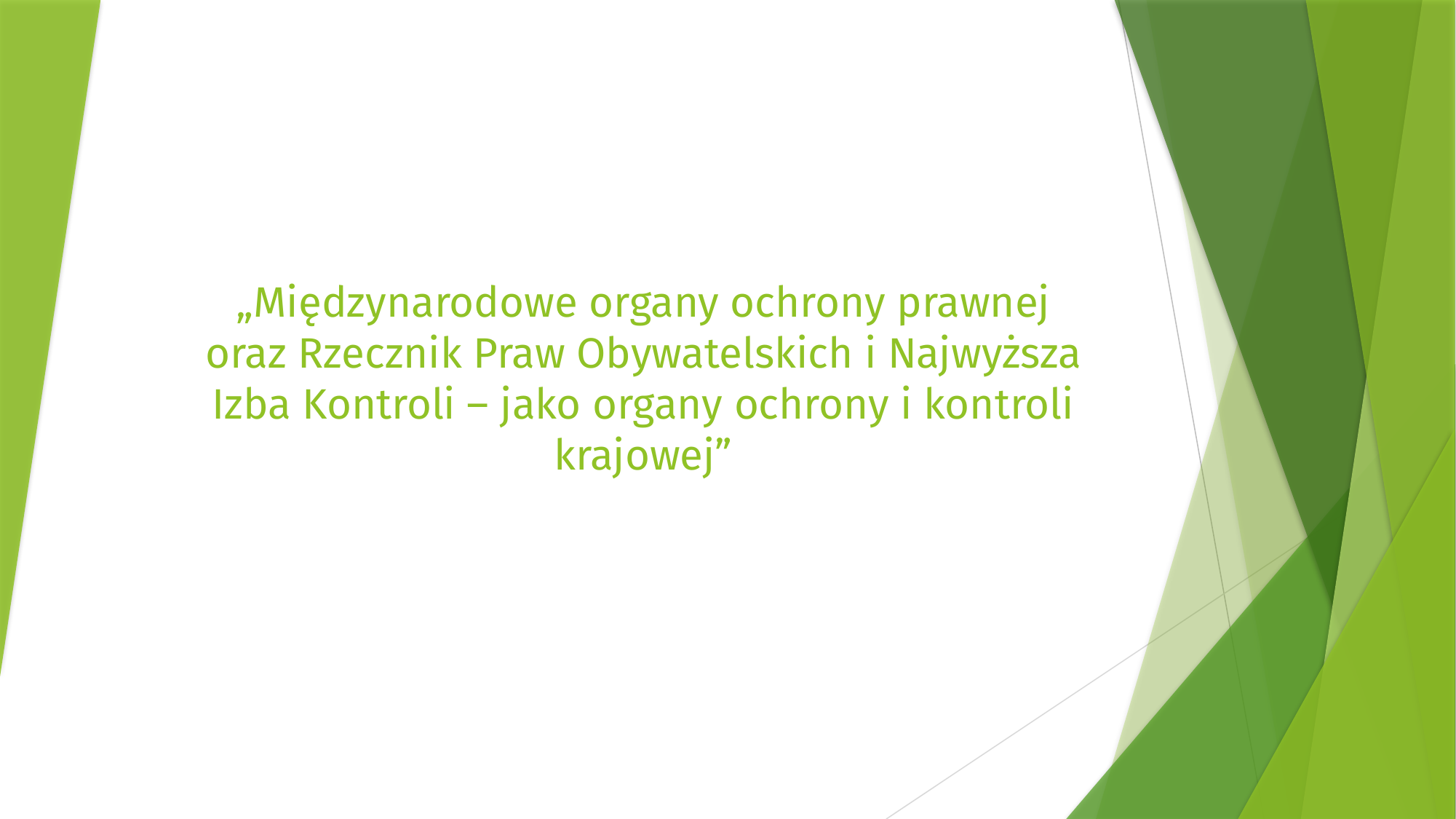

# „Międzynarodowe organy ochrony prawnej oraz Rzecznik Praw Obywatelskich i Najwyższa Izba Kontroli – jako organy ochrony i kontroli krajowej”